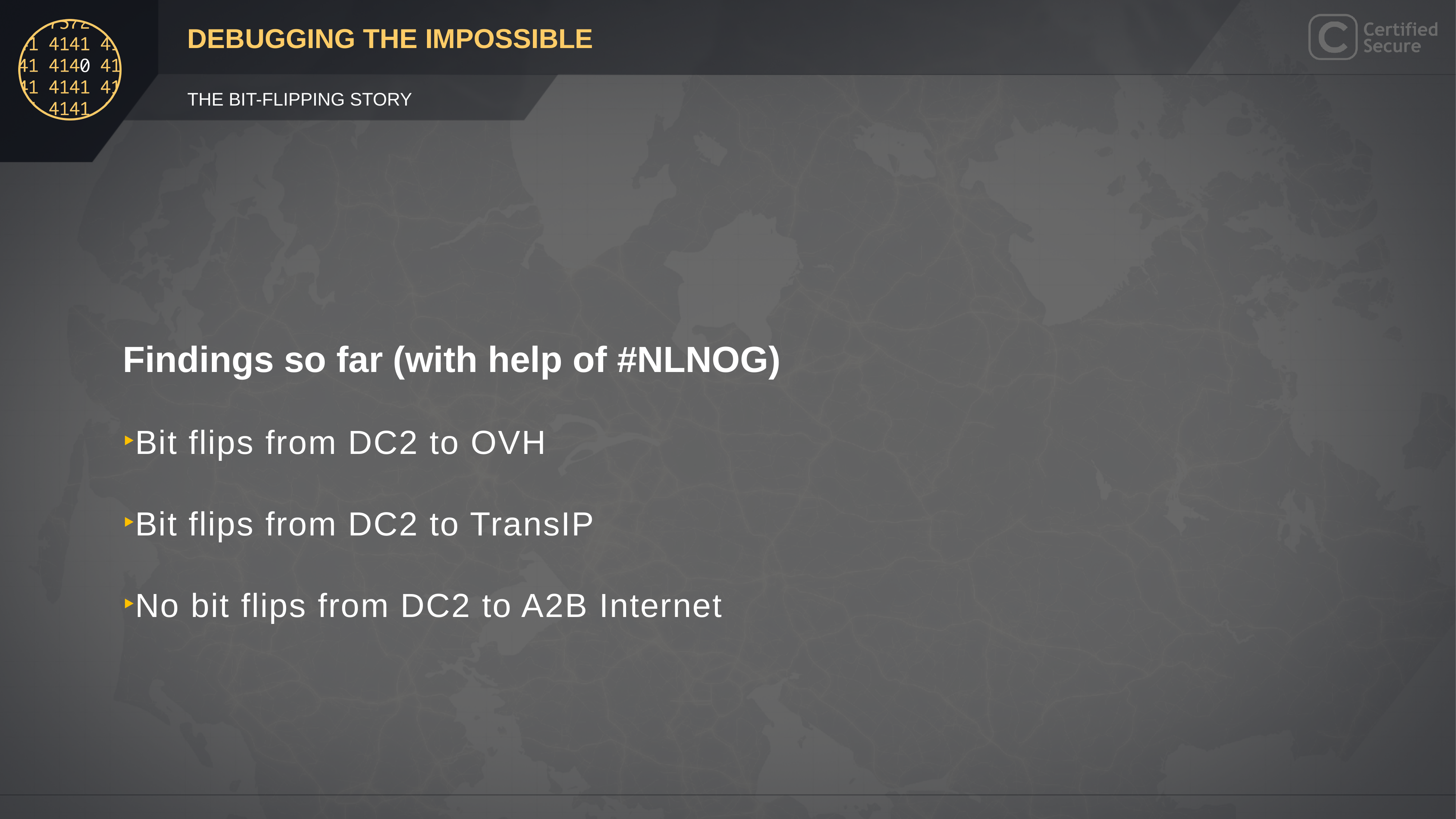

Findings so far (with help of #NLNOG)
Bit flips from DC2 to OVH
Bit flips from DC2 to TransIP
No bit flips from DC2 to A2B Internet